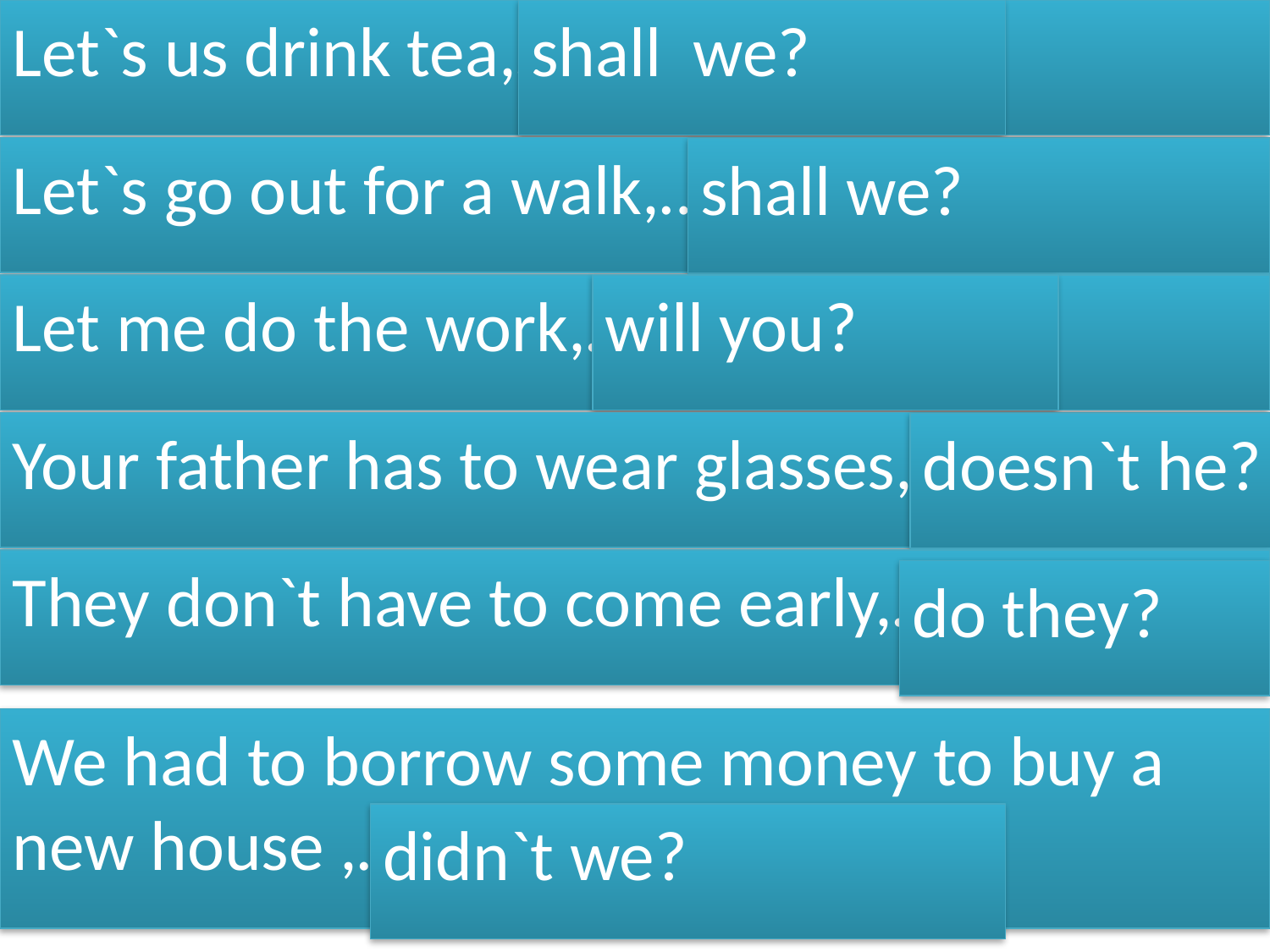

Let`s us drink tea,…….?

shall  we?

Let`s go out for a walk,……….?

shall we?

Let me do the work,………………..?

will you?

Your father has to wear glasses,………………?

doesn`t he?

They don`t have to come early,…...?

do they?

We had to borrow some money to buy a new house ,………………?

didn`t we?